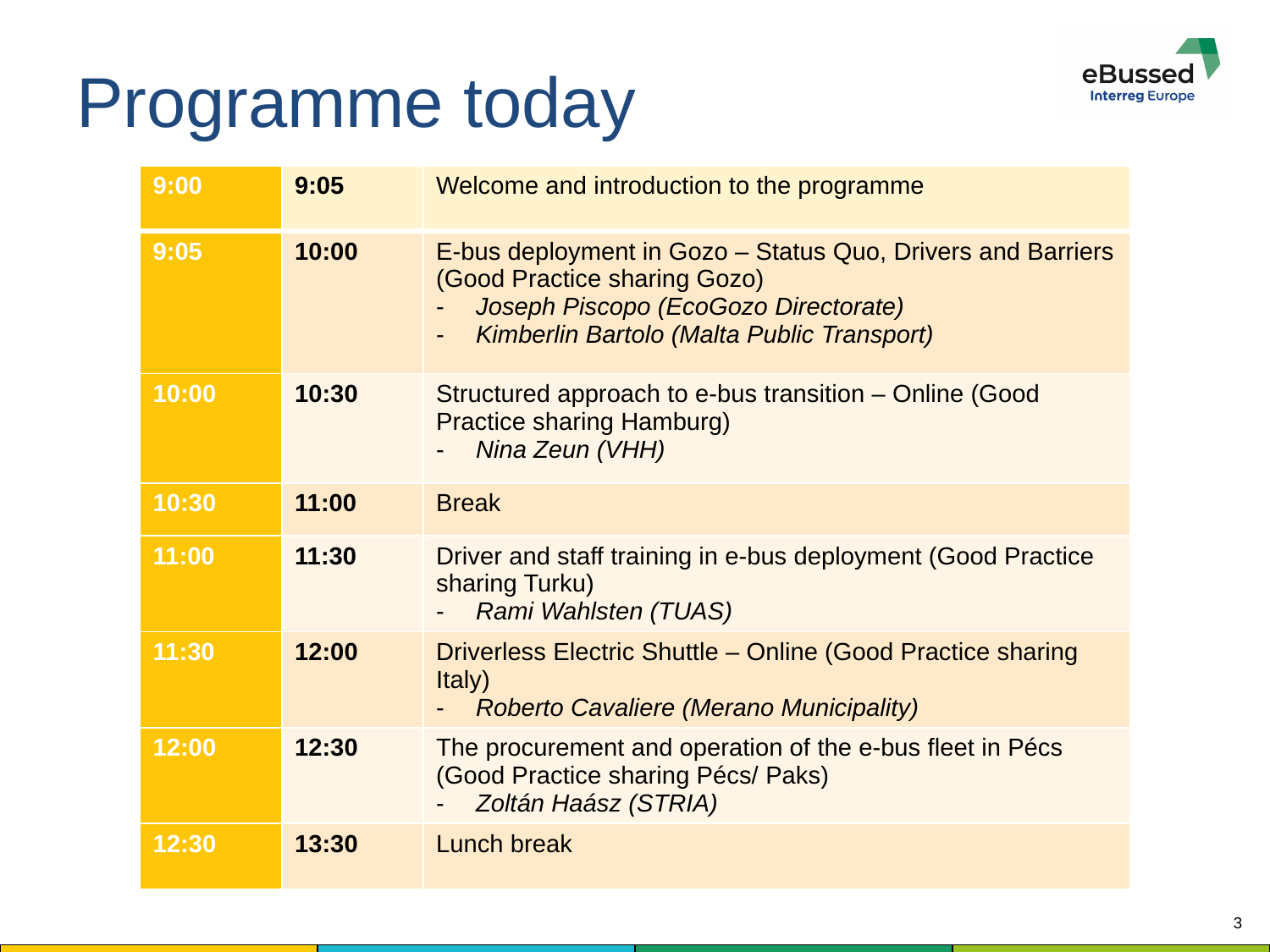

# Programme today
| 9:00 | 9:05 | Welcome and introduction to the programme |
| --- | --- | --- |
| 9:05 | 10:00 | E-bus deployment in Gozo – Status Quo, Drivers and Barriers (Good Practice sharing Gozo) Joseph Piscopo (EcoGozo Directorate) Kimberlin Bartolo (Malta Public Transport) |
| 10:00 | 10:30 | Structured approach to e-bus transition – Online (Good Practice sharing Hamburg) Nina Zeun (VHH) |
| 10:30 | 11:00 | Break |
| 11:00 | 11:30 | Driver and staff training in e-bus deployment (Good Practice sharing Turku) Rami Wahlsten (TUAS) |
| 11:30 | 12:00 | Driverless Electric Shuttle – Online (Good Practice sharing Italy) Roberto Cavaliere (Merano Municipality) |
| 12:00 | 12:30 | The procurement and operation of the e-bus fleet in Pécs (Good Practice sharing Pécs/ Paks) Zoltán Haász (STRIA) |
| 12:30 | 13:30 | Lunch break |